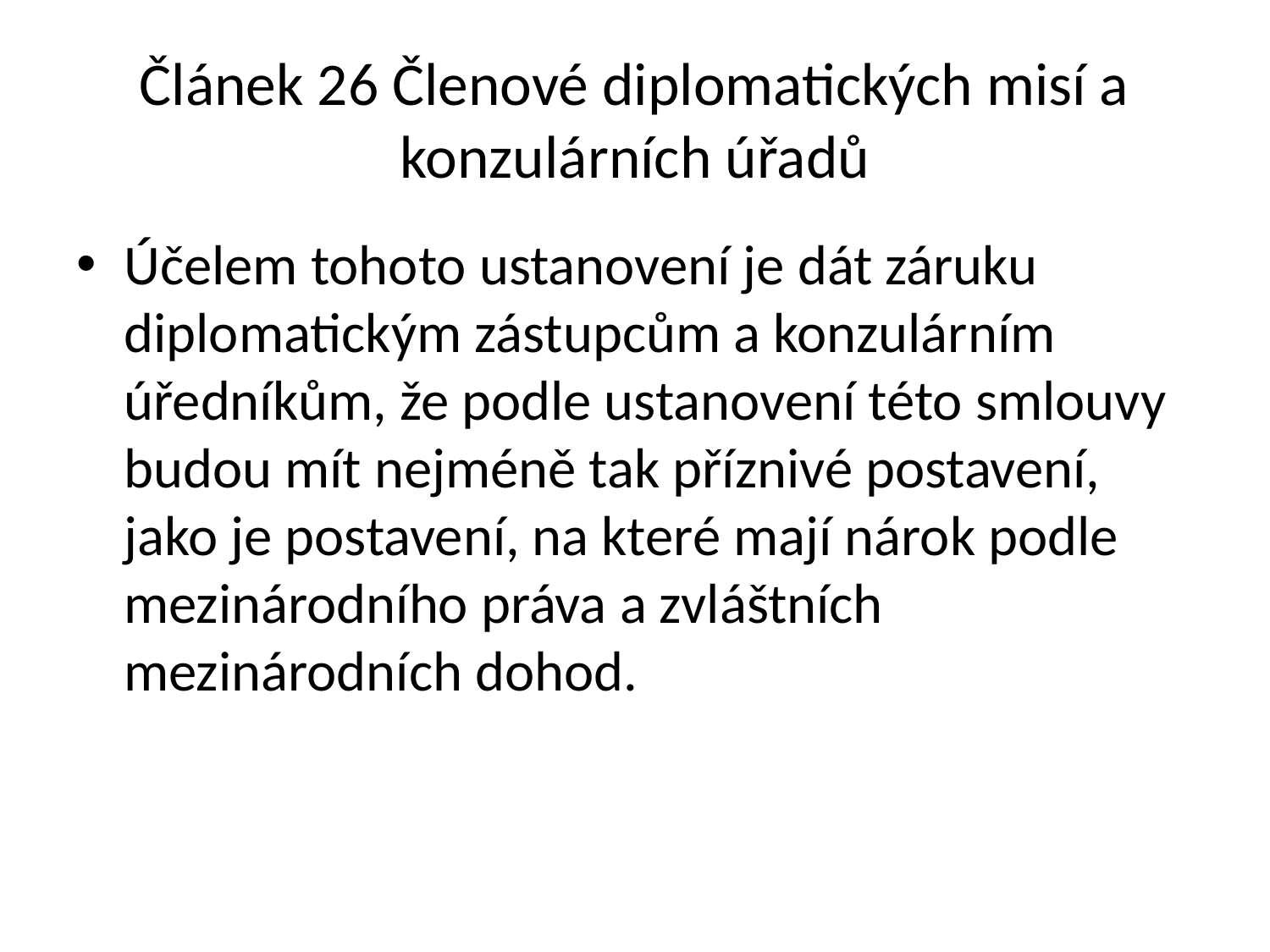

# Článek 26 Členové diplomatických misí a konzulárních úřadů
Účelem tohoto ustanovení je dát záruku diplomatickým zástupcům a konzulárním úředníkům, že podle ustanovení této smlouvy budou mít nejméně tak příznivé postavení, jako je postavení, na které mají nárok podle mezinárodního práva a zvláštních mezinárodních dohod.